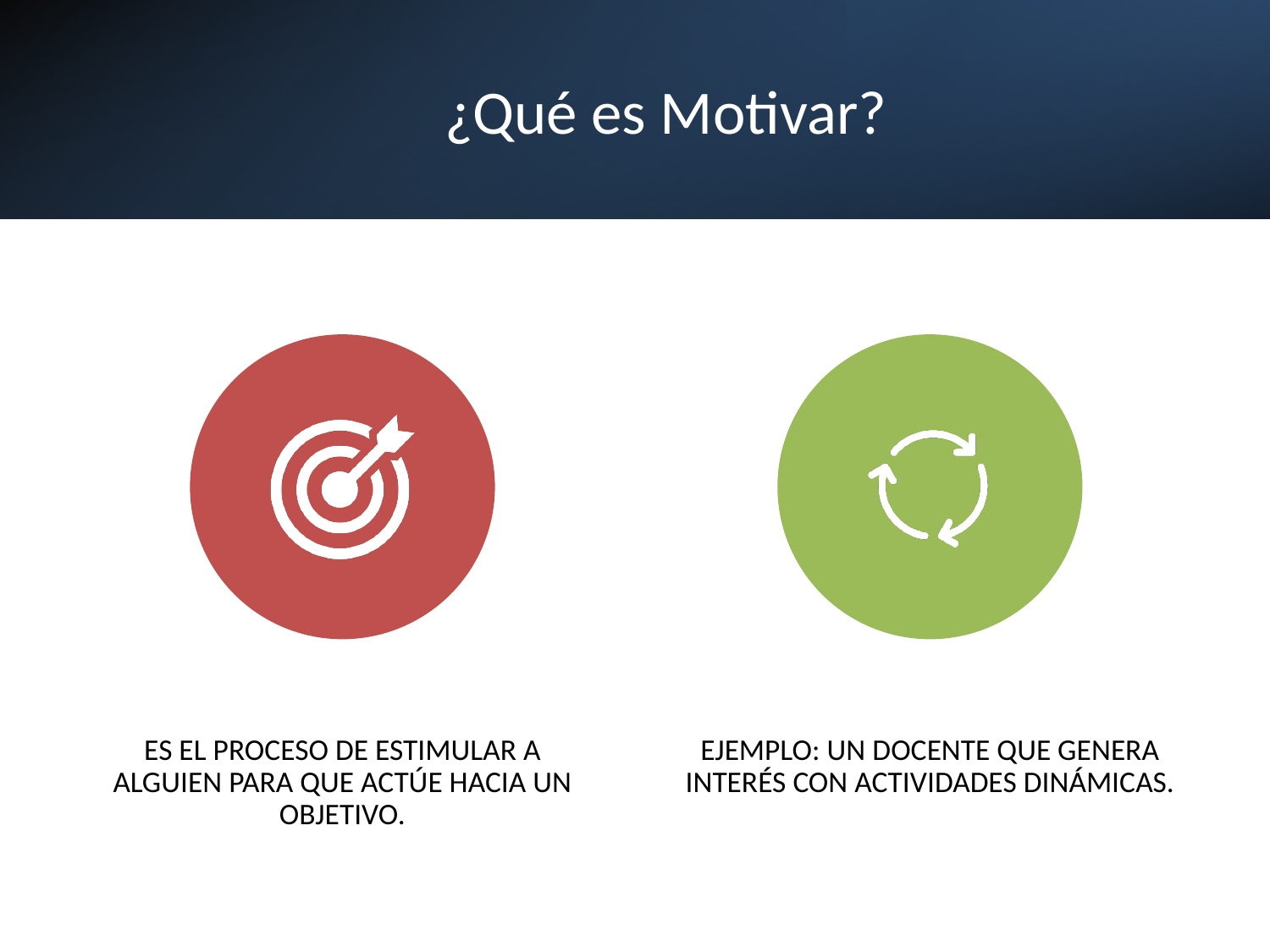

# ¿Qué es Motivar?
Es el proceso de estimular a alguien para que actúe hacia un objetivo.
Ejemplo: Un docente que genera interés con actividades dinámicas.